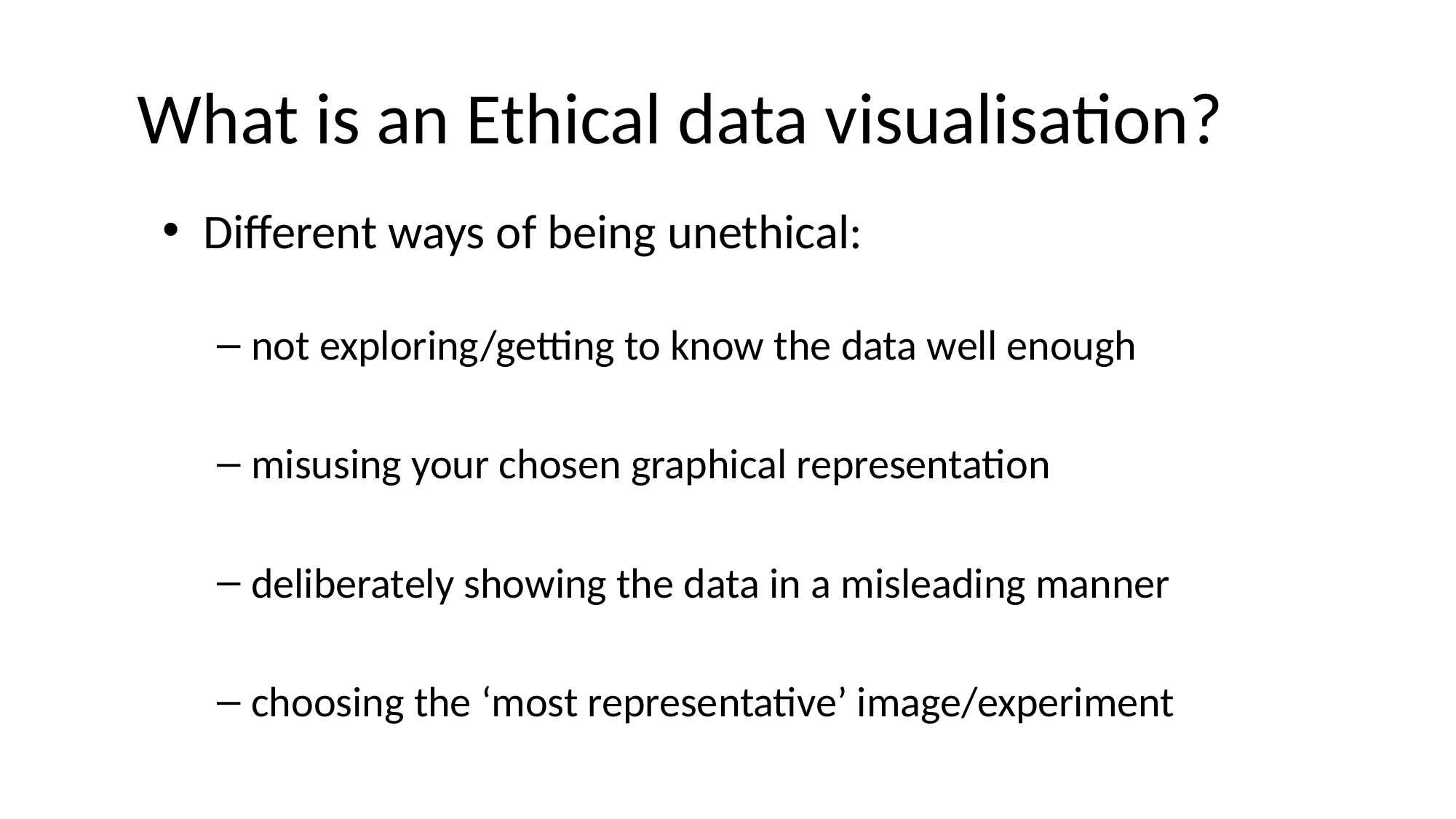

What is an Ethical data visualisation?
Different ways of being unethical:

not exploring/getting to know the data well enough

misusing your chosen graphical representation

deliberately showing the data in a misleading manner

choosing the ‘most representative’ image/experiment